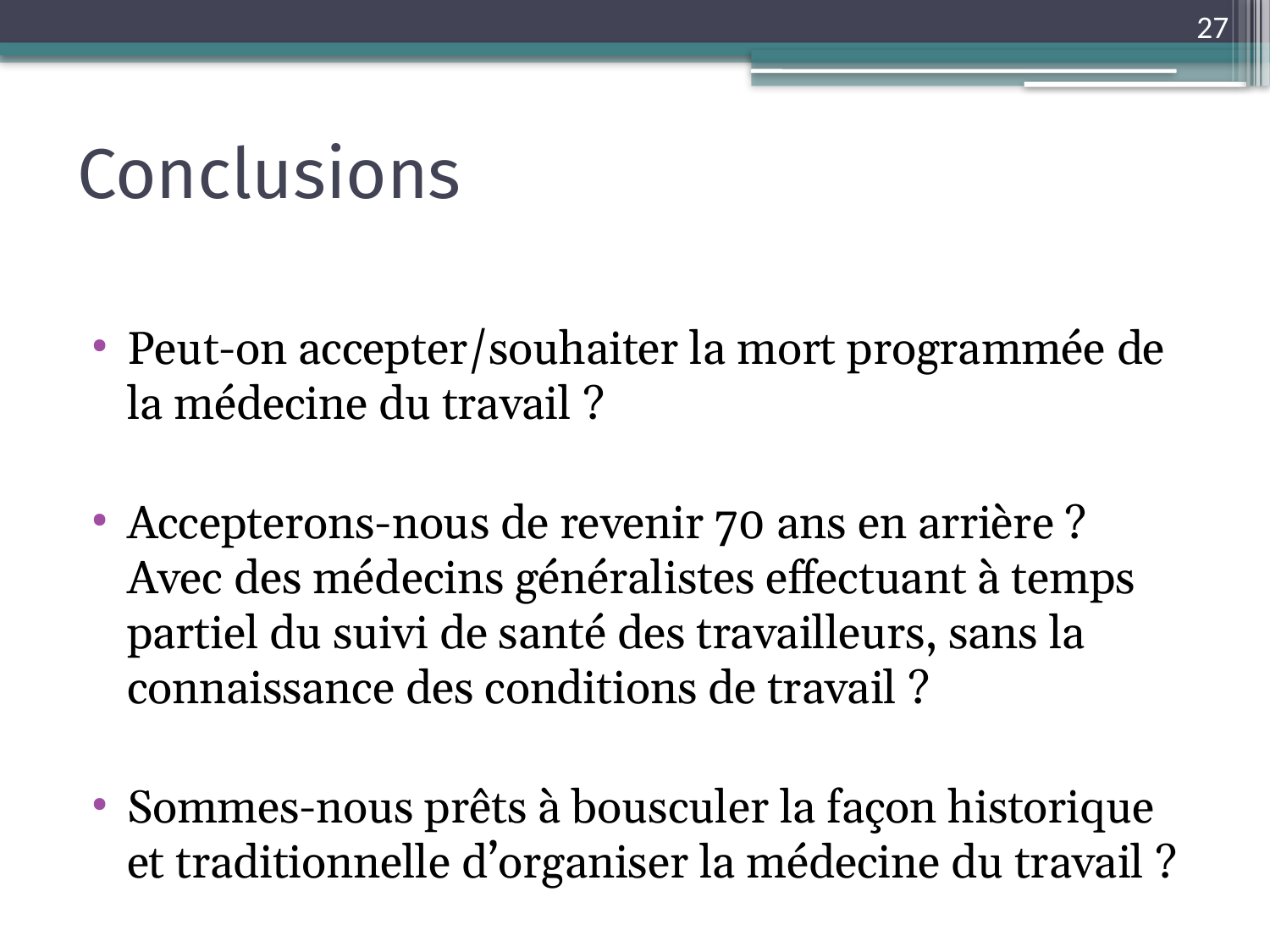

27
# Conclusions
Peut-on accepter/souhaiter la mort programmée de la médecine du travail ?

Accepterons-nous de revenir 70 ans en arrière ? Avec des médecins généralistes effectuant à temps partiel du suivi de santé des travailleurs, sans la connaissance des conditions de travail ?

Sommes-nous prêts à bousculer la façon historique et traditionnelle d’organiser la médecine du travail ?